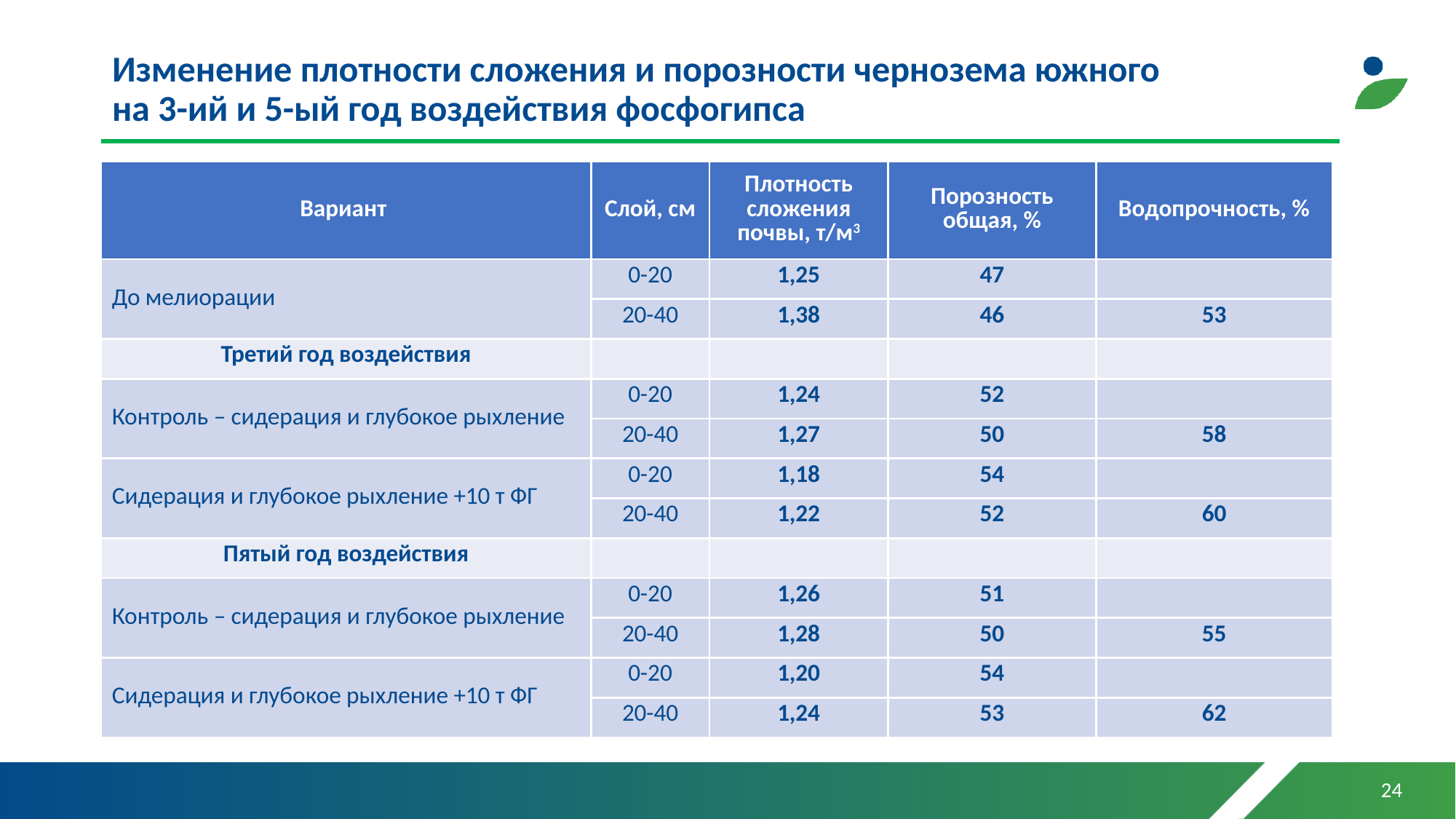

# Изменение плотности сложения и порозности чернозема южного на 3-ий и 5-ый год воздействия фосфогипса
| Вариант | Слой, см | Плотность сложения почвы, т/м3 | Порозность общая, % | Водопрочность, % |
| --- | --- | --- | --- | --- |
| До мелиорации | 0-20 | 1,25 | 47 |  |
|  | 20-40 | 1,38 | 46 | 53 |
| Третий год воздействия |  |  |  |  |
| Контроль – сидерация и глубокое рыхление | 0-20 | 1,24 | 52 |  |
|  | 20-40 | 1,27 | 50 | 58 |
| Сидерация и глубокое рыхление +10 т ФГ | 0-20 | 1,18 | 54 |  |
|  | 20-40 | 1,22 | 52 | 60 |
| Пятый год воздействия |  |  |  |  |
| Контроль – сидерация и глубокое рыхление | 0-20 | 1,26 | 51 |  |
|  | 20-40 | 1,28 | 50 | 55 |
| Сидерация и глубокое рыхление +10 т ФГ | 0-20 | 1,20 | 54 |  |
|  | 20-40 | 1,24 | 53 | 62 |
24